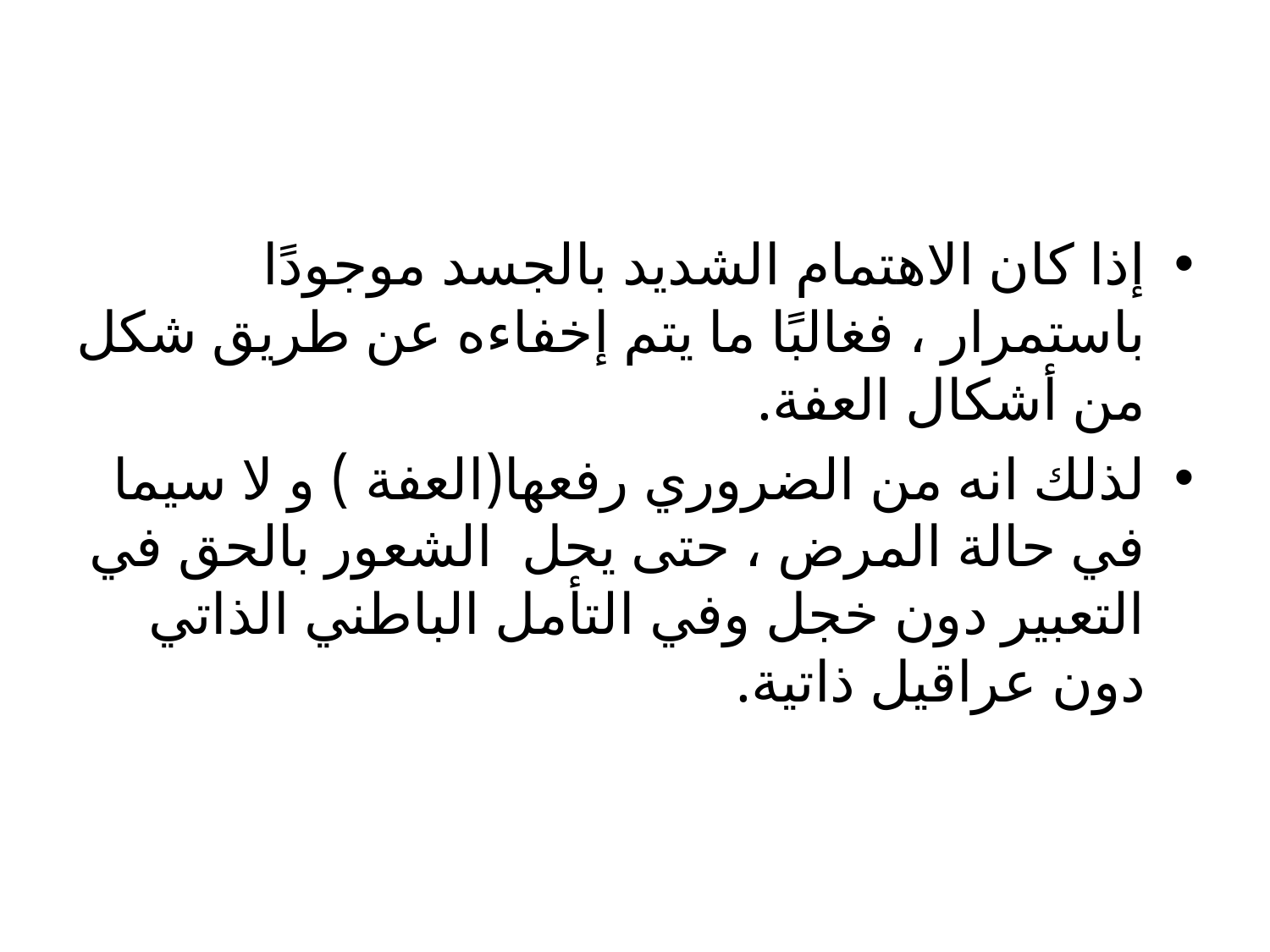

#
إذا كان الاهتمام الشديد بالجسد موجودًا باستمرار ، فغالبًا ما يتم إخفاءه عن طريق شكل من أشكال العفة.
لذلك انه من الضروري رفعها(العفة ) و لا سيما في حالة المرض ، حتى يحل  الشعور بالحق في التعبير دون خجل وفي التأمل الباطني الذاتي دون عراقيل ذاتية.